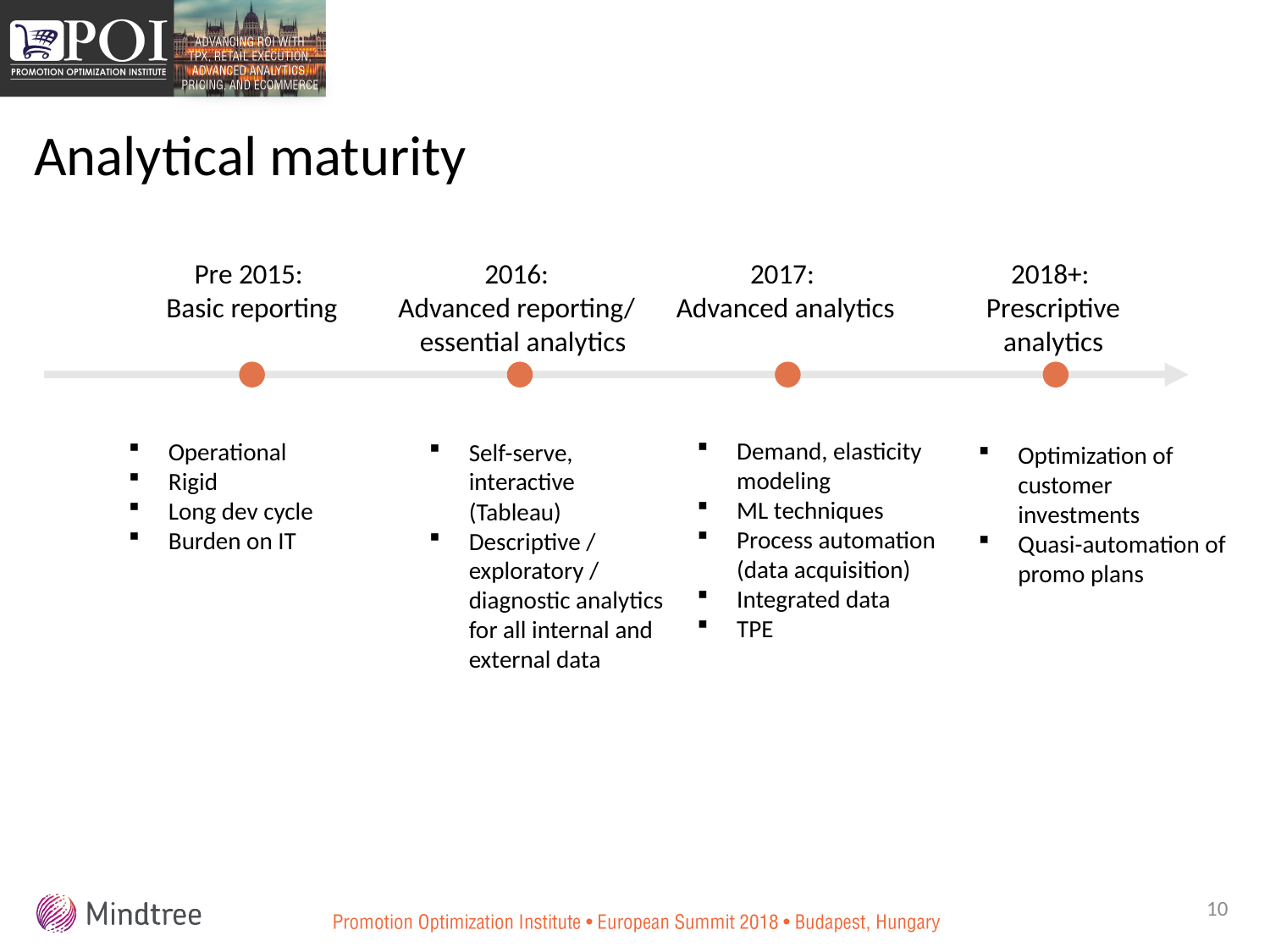

# Analytical maturity
Pre 2015:
Basic reporting
2016:
Advanced reporting/
 essential analytics
2017:
Advanced analytics
2018+:
Prescriptive analytics

Demand, elasticity modeling
ML techniques
Process automation (data acquisition)
Integrated data
TPE
Operational
Rigid
Long dev cycle
Burden on IT
Self-serve, interactive (Tableau)
Descriptive / exploratory / diagnostic analytics for all internal and external data
Optimization of customer investments
Quasi-automation of promo plans
10